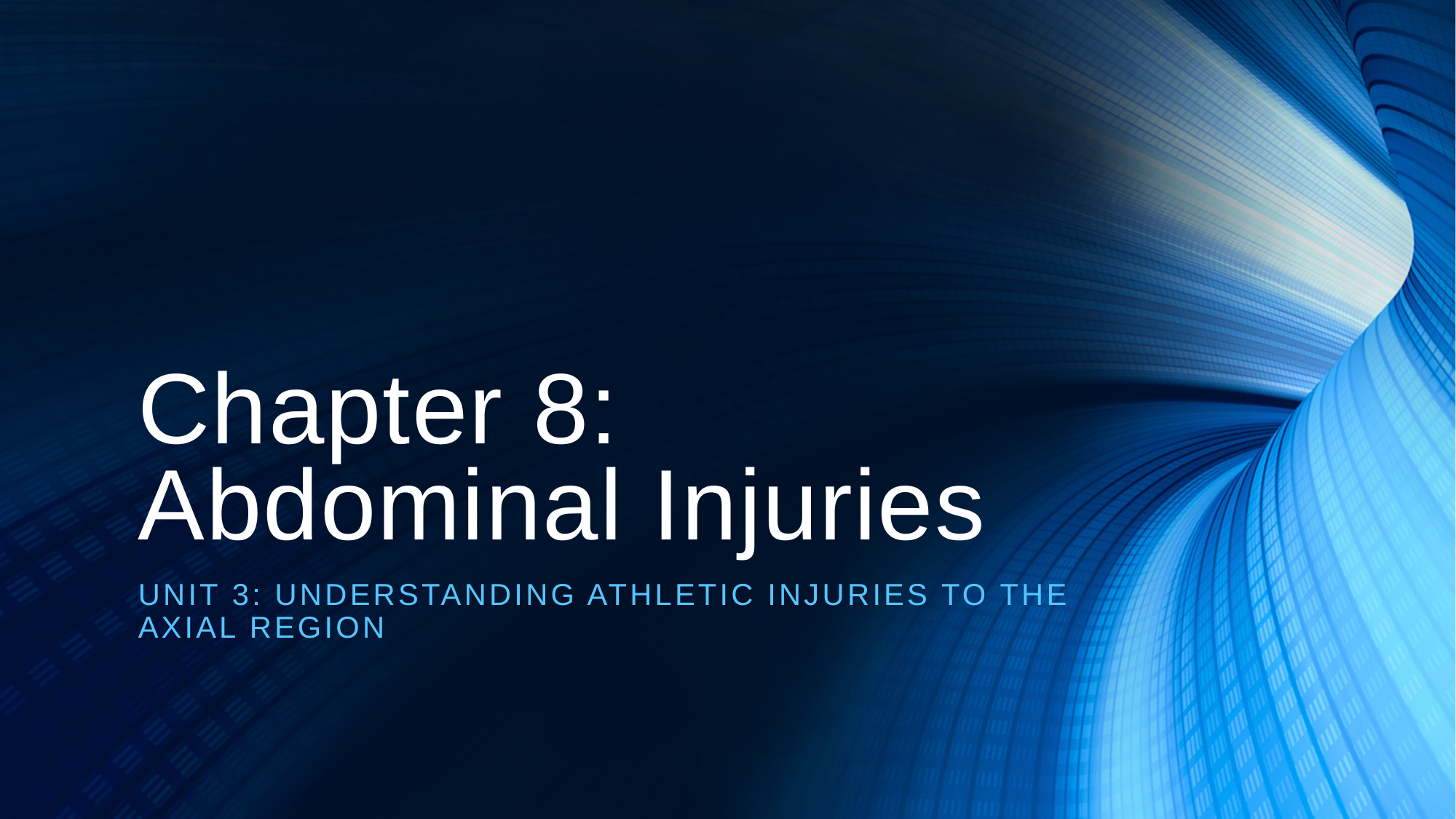

# Chapter 8: Abdominal Injuries
Unit 3: Understanding Athletic INjuries to the Axial Region